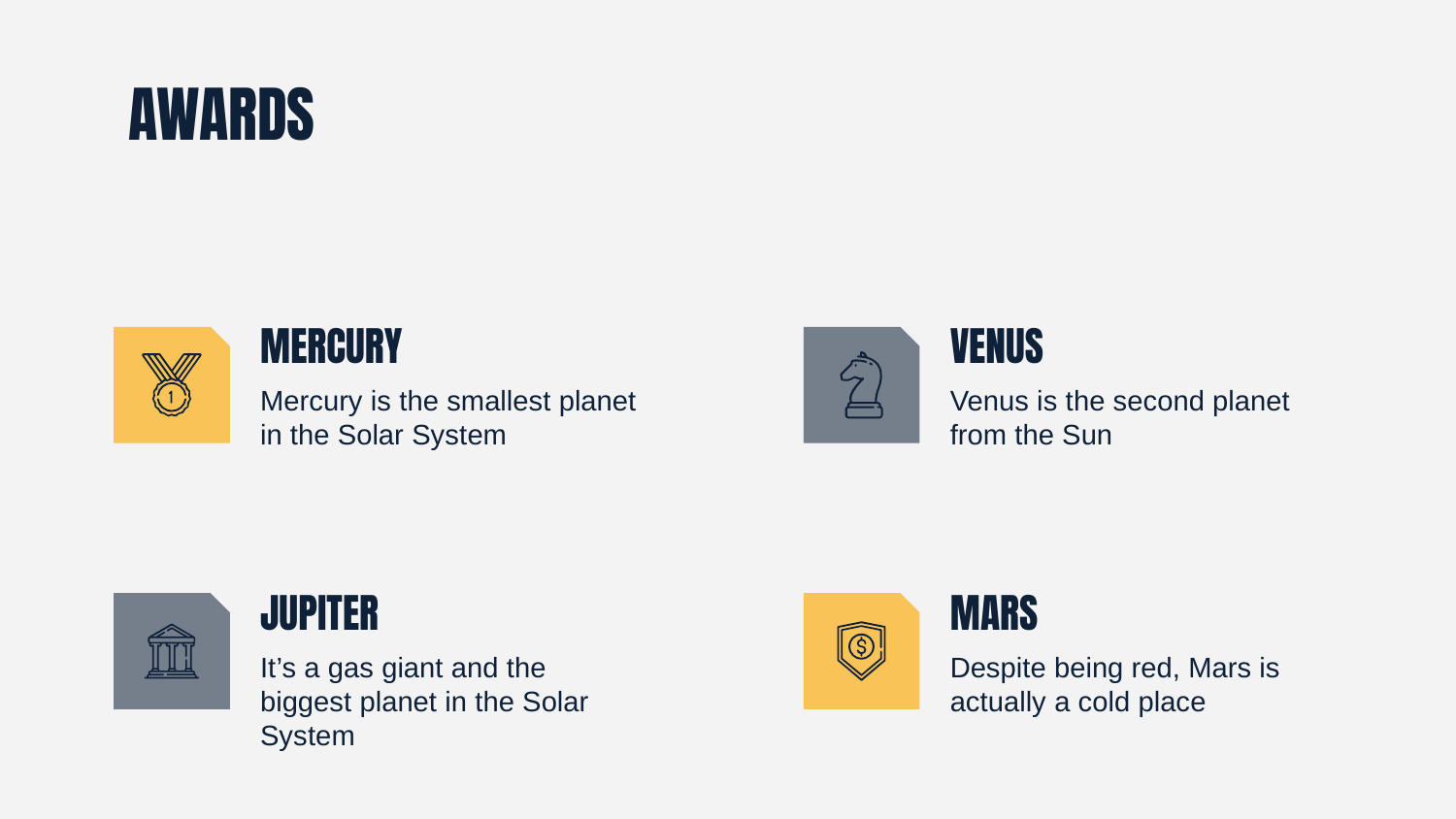

AWARDS
# MERCURY
VENUS

Mercury is the smallest planet in the Solar System
Venus is the second planet from the Sun
JUPITER
MARS

It’s a gas giant and the biggest planet in the Solar System
Despite being red, Mars is actually a cold place